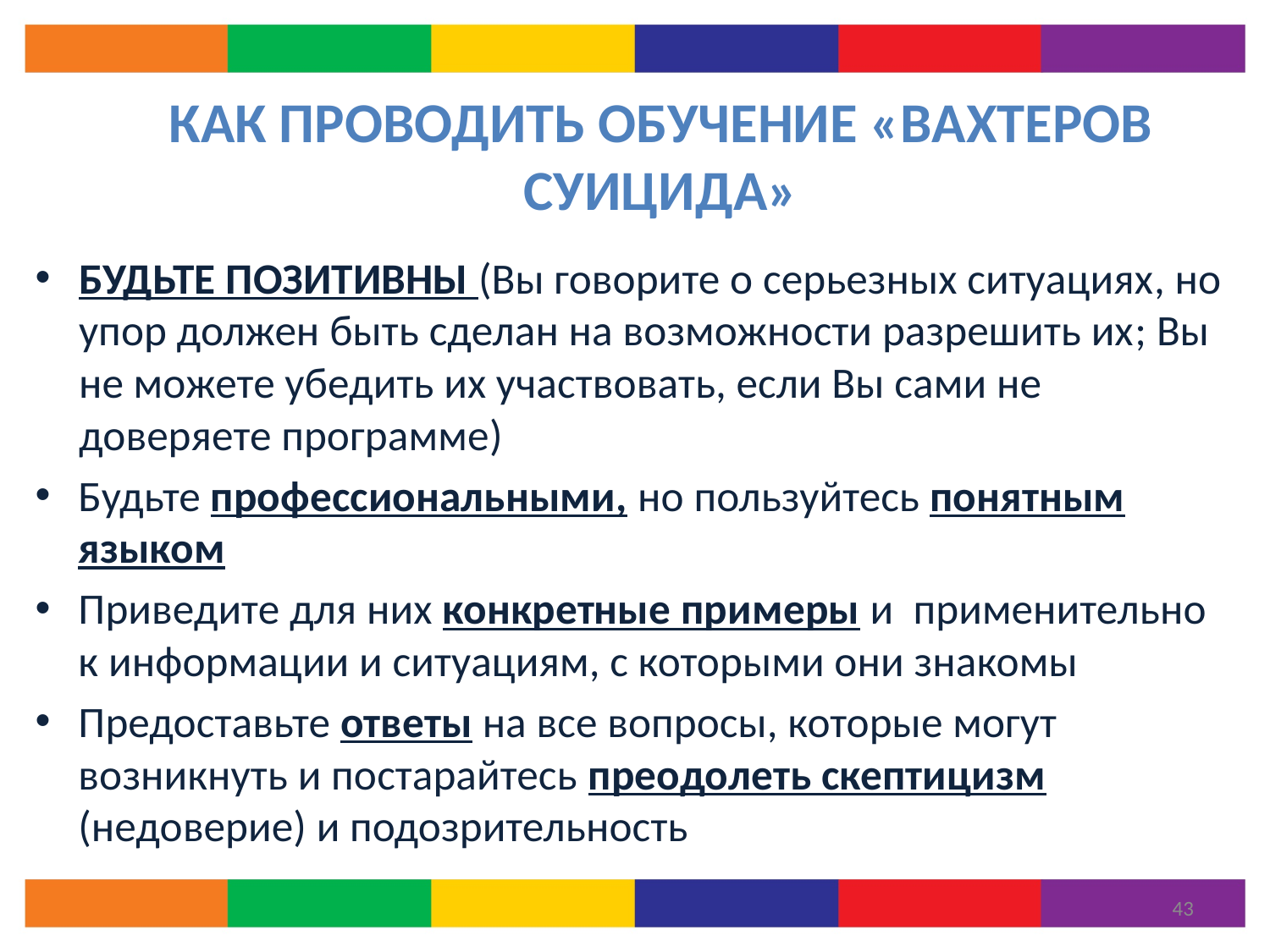

# КАК ПРОВОДИТЬ ОБУЧЕНИЕ «ВАХТЕРОВ СУИЦИДА»
БУДЬТЕ ПОЗИТИВНЫ (Вы говорите о серьезных ситуациях, но упор должен быть сделан на возможности разрешить их; Вы не можете убедить их участвовать, если Вы сами не доверяете программе)
Будьте профессиональными, но пользуйтесь понятным языком
Приведите для них конкретные примеры и  применительно к информации и ситуациям, с которыми они знакомы
Предоставьте ответы на все вопросы, которые могут возникнуть и постарайтесь преодолеть скептицизм (недоверие) и подозрительность
43